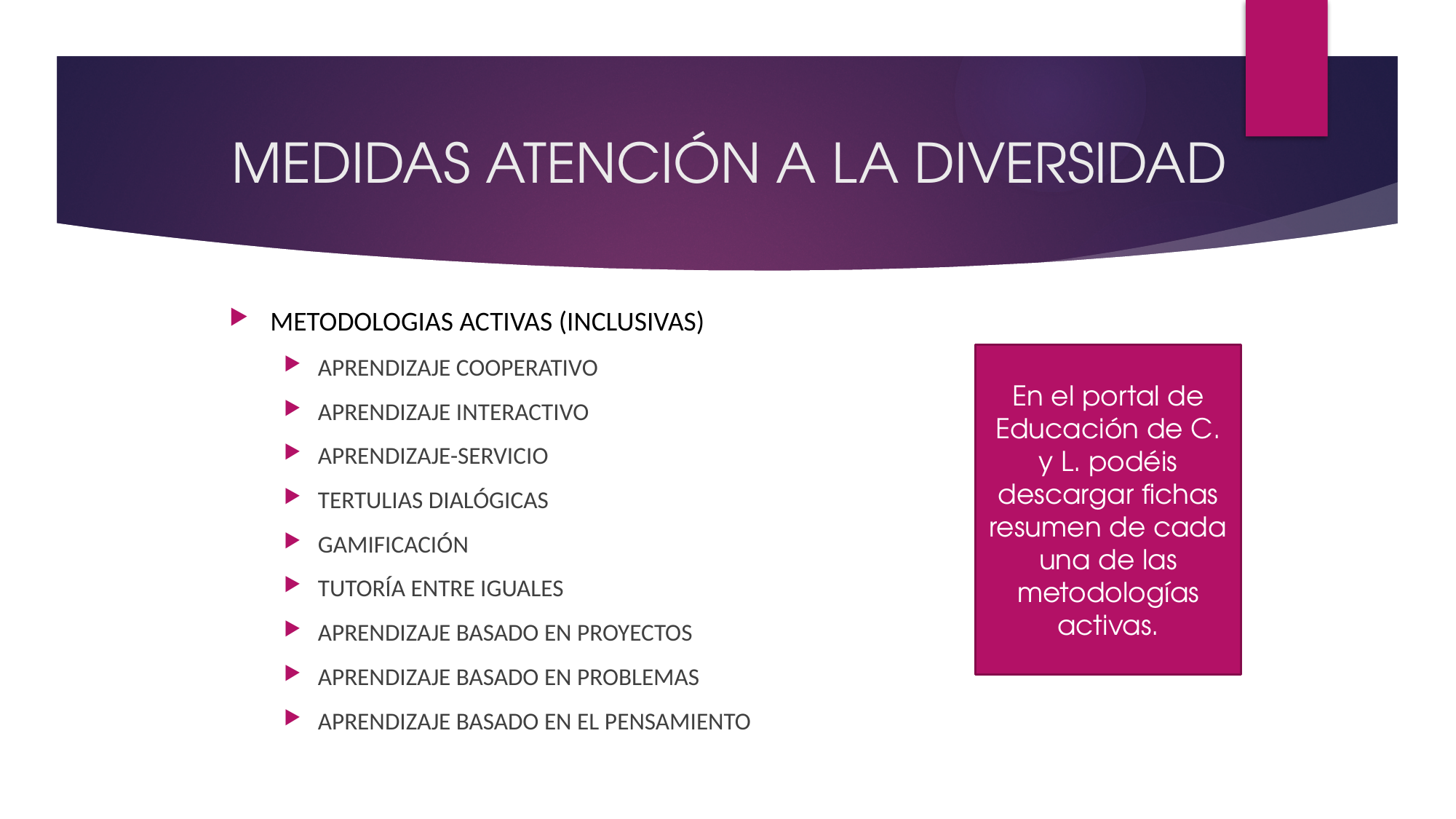

# MEDIDAS ATENCIÓN A LA DIVERSIDAD
METODOLOGIAS ACTIVAS (INCLUSIVAS)
APRENDIZAJE COOPERATIVO
APRENDIZAJE INTERACTIVO
APRENDIZAJE-SERVICIO
TERTULIAS DIALÓGICAS
GAMIFICACIÓN
TUTORÍA ENTRE IGUALES
APRENDIZAJE BASADO EN PROYECTOS
APRENDIZAJE BASADO EN PROBLEMAS
APRENDIZAJE BASADO EN EL PENSAMIENTO
En el portal de Educación de C. y L. podéis descargar fichas resumen de cada una de las metodologías activas.